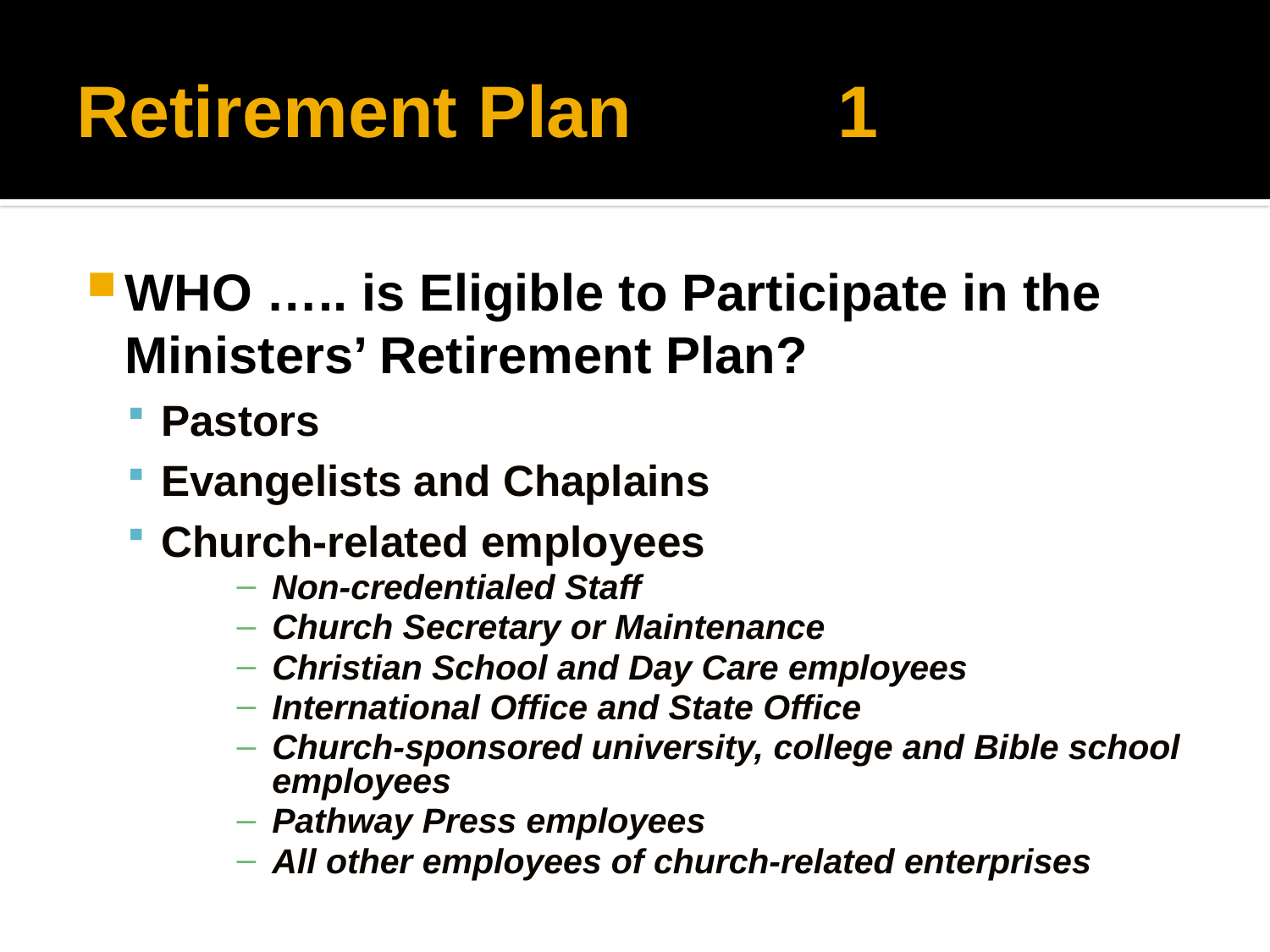

# Retirement Plan	 			   1
WHO ….. is Eligible to Participate in the Ministers’ Retirement Plan?
Pastors
Evangelists and Chaplains
Church-related employees
Non-credentialed Staff
Church Secretary or Maintenance
Christian School and Day Care employees
International Office and State Office
Church-sponsored university, college and Bible school employees
Pathway Press employees
All other employees of church-related enterprises